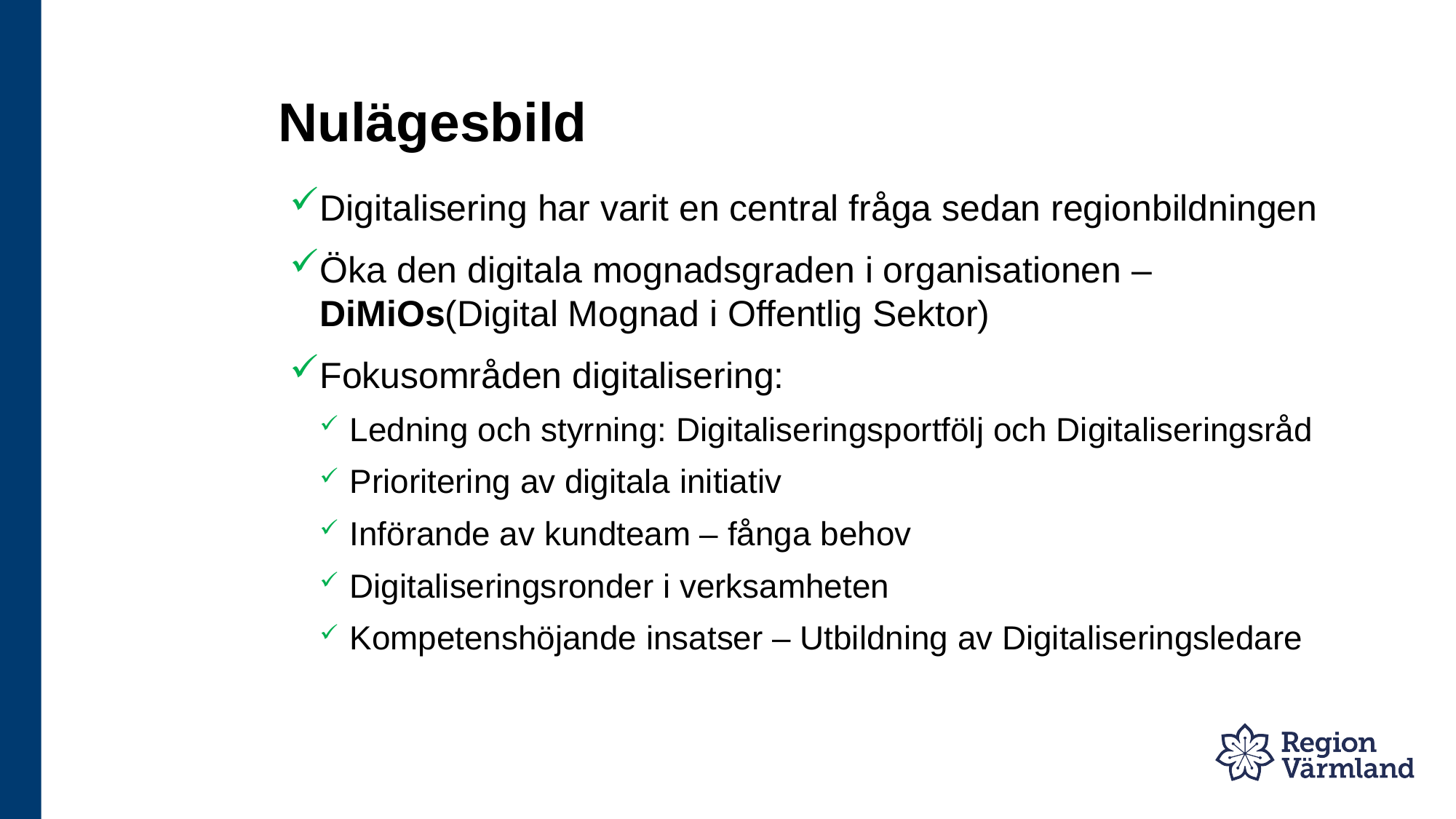

# Nulägesbild
Digitalisering har varit en central fråga sedan regionbildningen
Öka den digitala mognadsgraden i organisationen – DiMiOs(Digital Mognad i Offentlig Sektor)
Fokusområden digitalisering:
Ledning och styrning: Digitaliseringsportfölj och Digitaliseringsråd
Prioritering av digitala initiativ
Införande av kundteam – fånga behov
Digitaliseringsronder i verksamheten
Kompetenshöjande insatser – Utbildning av Digitaliseringsledare